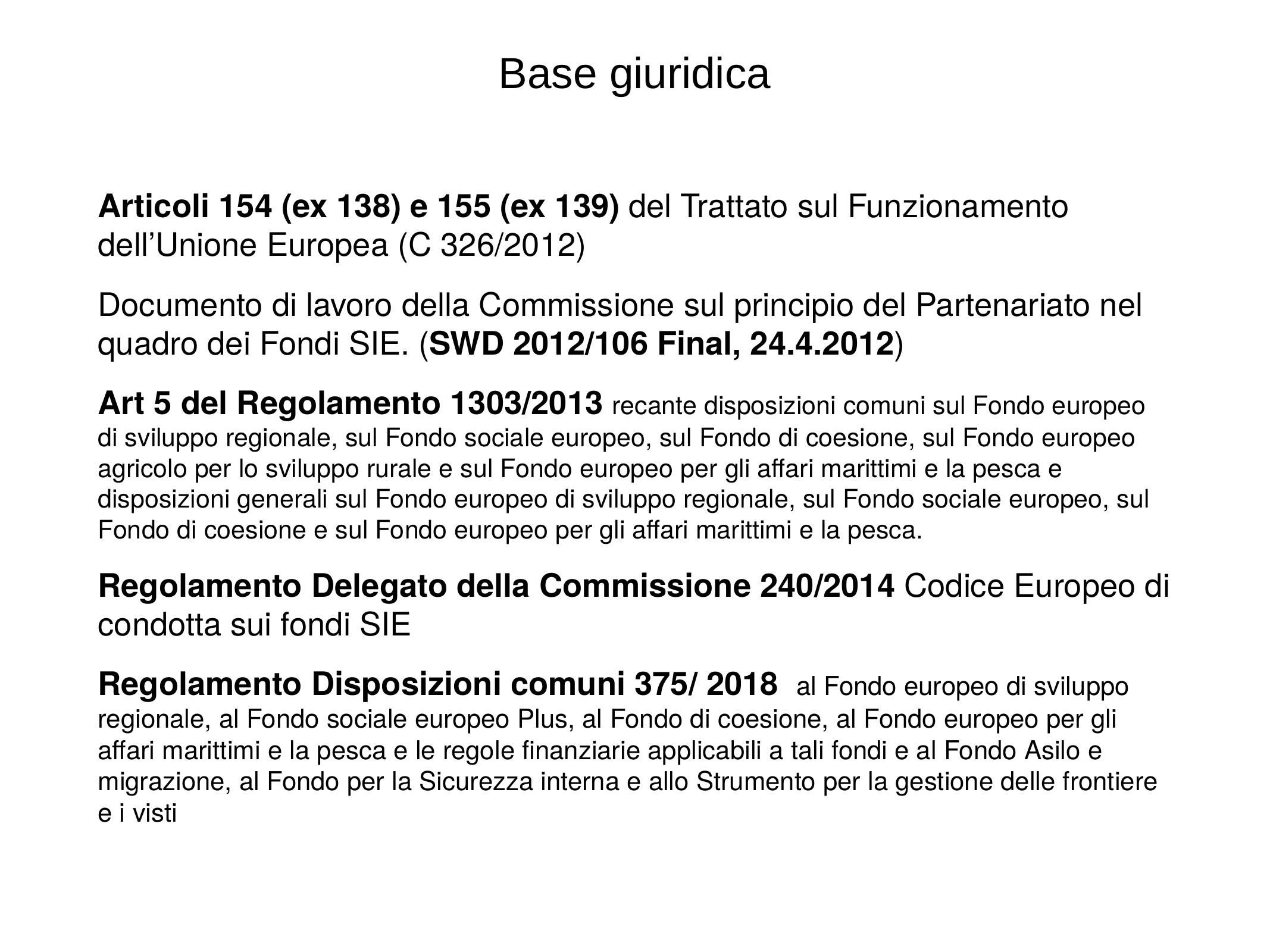

# Base giuridica
Articoli 154 (ex 138) e 155 (ex 139) del Trattato sul Funzionamento dell’Unione Europea (C 326/2012)
Documento di lavoro della Commissione sul principio del Partenariato nel quadro dei Fondi SIE. (SWD 2012/106 Final, 24.4.2012)
Art 5 del Regolamento 1303/2013 recante disposizioni comuni sul Fondo europeo di sviluppo regionale, sul Fondo sociale europeo, sul Fondo di coesione, sul Fondo europeo agricolo per lo sviluppo rurale e sul Fondo europeo per gli affari marittimi e la pesca e disposizioni generali sul Fondo europeo di sviluppo regionale, sul Fondo sociale europeo, sul Fondo di coesione e sul Fondo europeo per gli affari marittimi e la pesca.
Regolamento Delegato della Commissione 240/2014 Codice Europeo di condotta sui fondi SIE
Regolamento Disposizioni comuni 375/ 2018  al Fondo europeo di sviluppo regionale, al Fondo sociale europeo Plus, al Fondo di coesione, al Fondo europeo per gli affari marittimi e la pesca e le regole finanziarie applicabili a tali fondi e al Fondo Asilo e migrazione, al Fondo per la Sicurezza interna e allo Strumento per la gestione delle frontiere e i visti